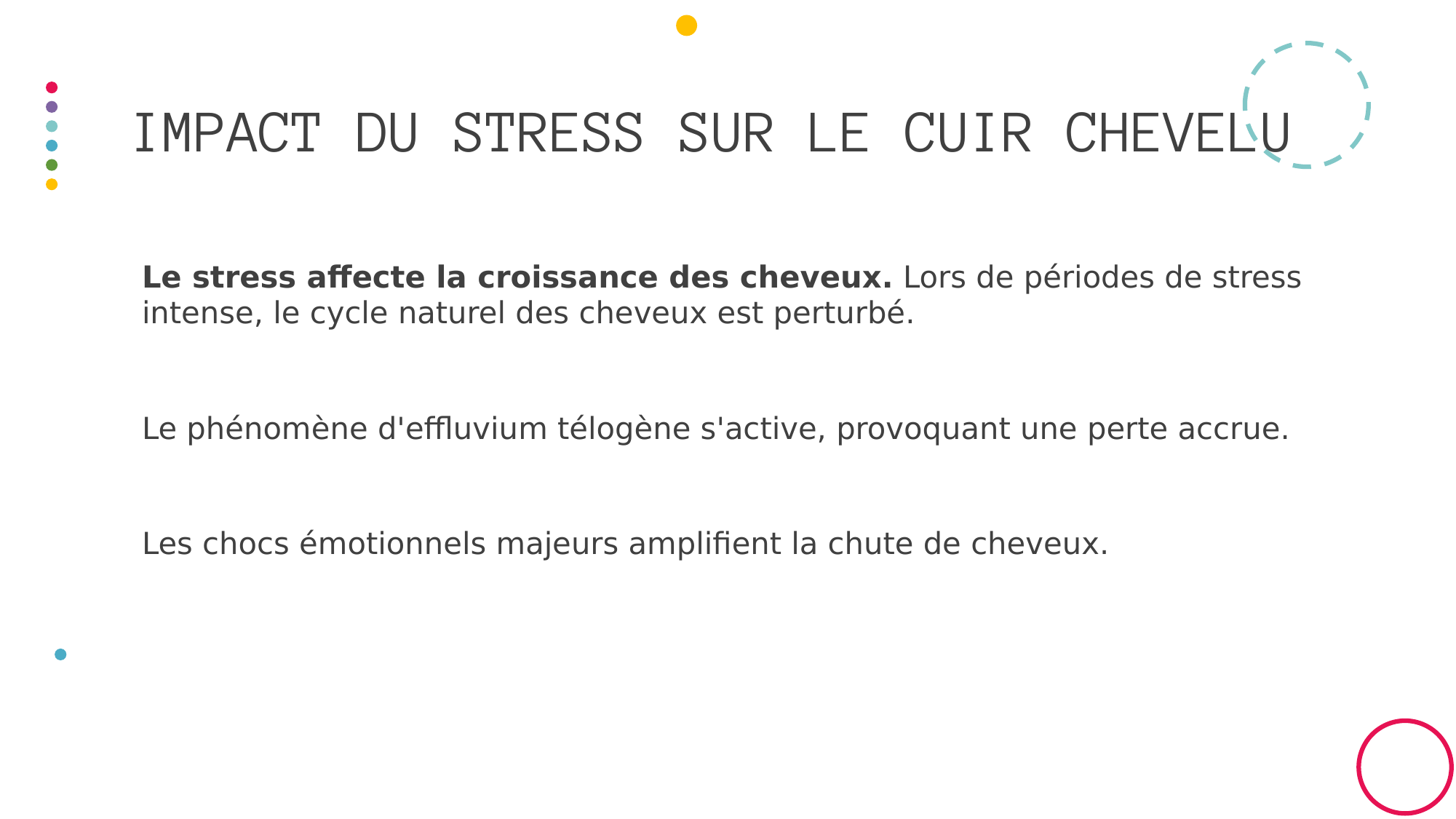

# Impact du stress sur le cuir chevelu
Le stress affecte la croissance des cheveux. Lors de périodes de stress intense, le cycle naturel des cheveux est perturbé.

Le phénomène d'effluvium télogène s'active, provoquant une perte accrue.

Les chocs émotionnels majeurs amplifient la chute de cheveux.